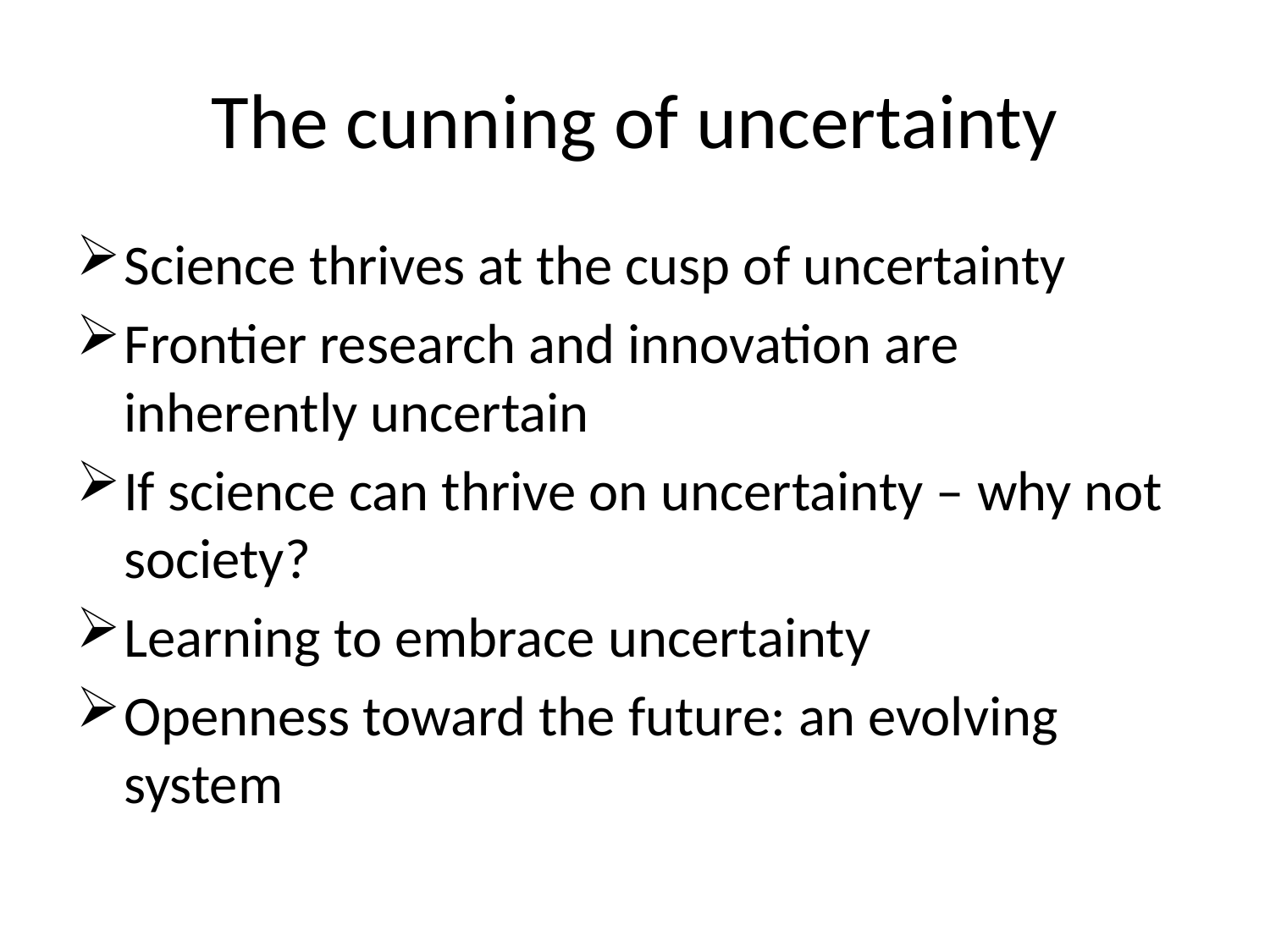

# The cunning of uncertainty
Science thrives at the cusp of uncertainty
Frontier research and innovation are inherently uncertain
If science can thrive on uncertainty – why not society?
Learning to embrace uncertainty
Openness toward the future: an evolving system